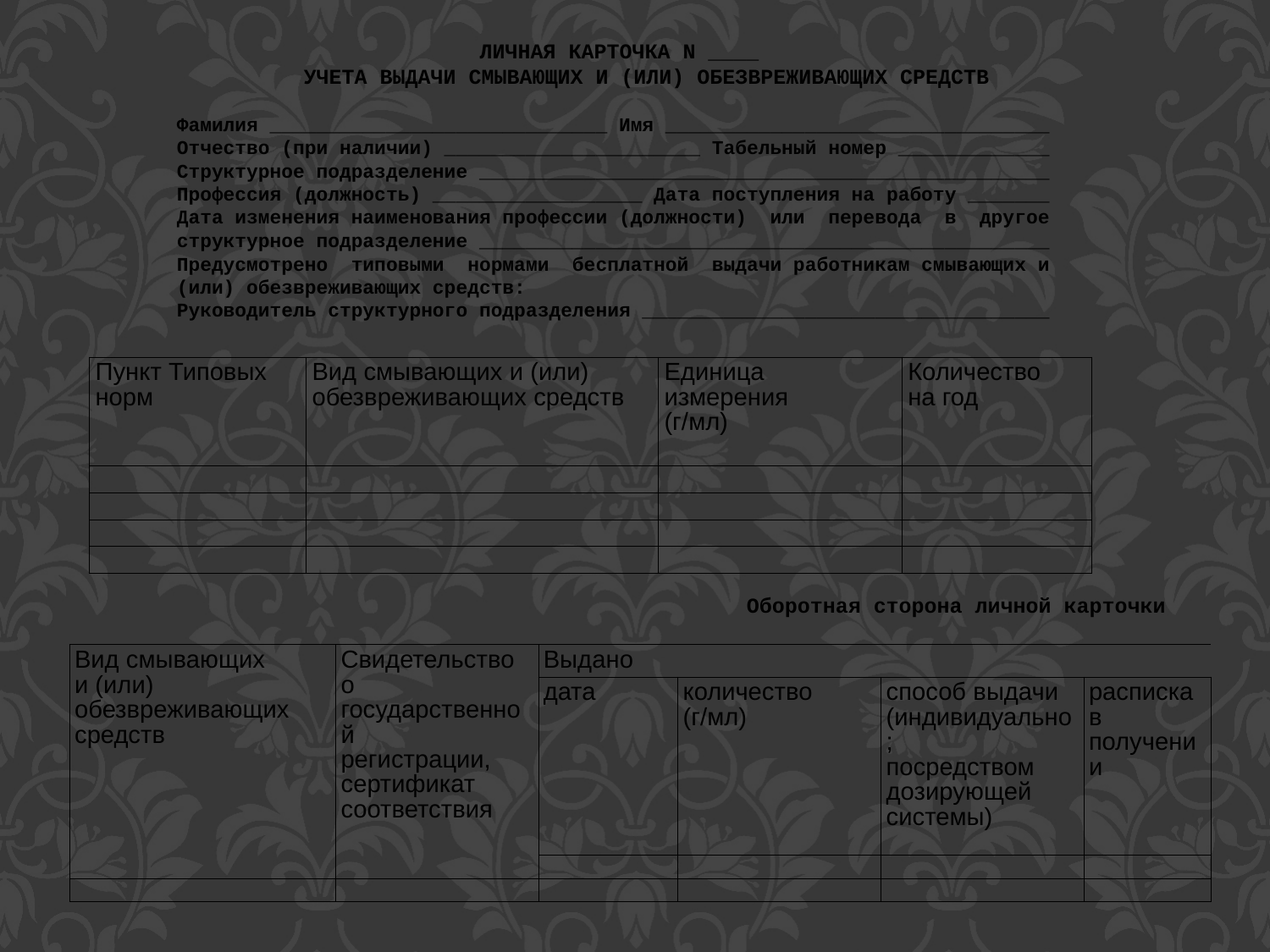

ЛИЧНАЯ КАРТОЧКА N ____
          УЧЕТА ВЫДАЧИ СМЫВАЮЩИХ И (ИЛИ) ОБЕЗВРЕЖИВАЮЩИХ СРЕДСТВ

Фамилия _____________________________ Имя _________________________________
Отчество (при наличии) ______________________ Табельный номер _____________
Структурное подразделение _________________________________________________
Профессия (должность) __________________ Дата поступления на работу _______
Дата изменения наименования профессии (должности)  или  перевода  в  другое
структурное подразделение _________________________________________________
Предусмотрено  типовыми  нормами  бесплатной  выдачи работникам смывающих и
(или) обезвреживающих средств:
Руководитель структурного подразделения ___________________________________

| Пункт Типовых норм | Вид смывающих и (или) обезвреживающих средств | Единица измерения (г/мл) | Количество на год |
| --- | --- | --- | --- |
|  |  |  |  |
|  |  |  |  |
|  |  |  |  |
|  |  |  |  |
Оборотная сторона личной карточки
| Вид смывающих и (или) обезвреживающих средств | Свидетельство о государственной регистрации, сертификат соответствия | Выдано |  |  |  |
| --- | --- | --- | --- | --- | --- |
|  |  | дата | количество (г/мл) | способ выдачи (индивидуально; посредством дозирующей системы) | расписка в получении |
|  |  |  |  |  |  |
|  |  |  |  |  |  |